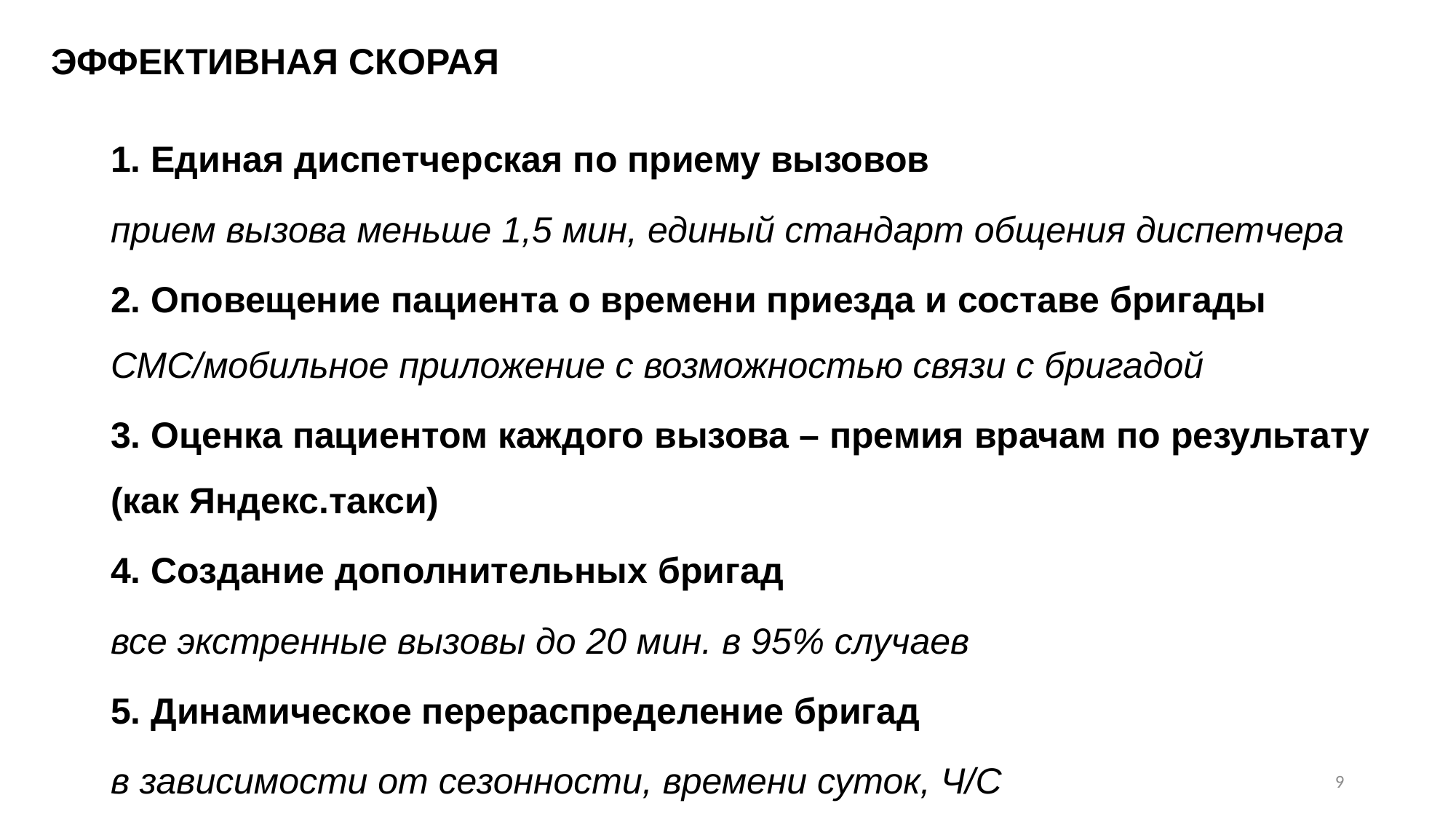

ЭФФЕКТИВНАЯ СКОРАЯ
1. Единая диспетчерская по приему вызовов
прием вызова меньше 1,5 мин, единый стандарт общения диспетчера
2. Оповещение пациента о времени приезда и составе бригады СМС/мобильное приложение с возможностью связи с бригадой
3. Оценка пациентом каждого вызова – премия врачам по результату (как Яндекс.такси)
4. Создание дополнительных бригад
все экстренные вызовы до 20 мин. в 95% случаев
5. Динамическое перераспределение бригад
в зависимости от сезонности, времени суток, Ч/С
9